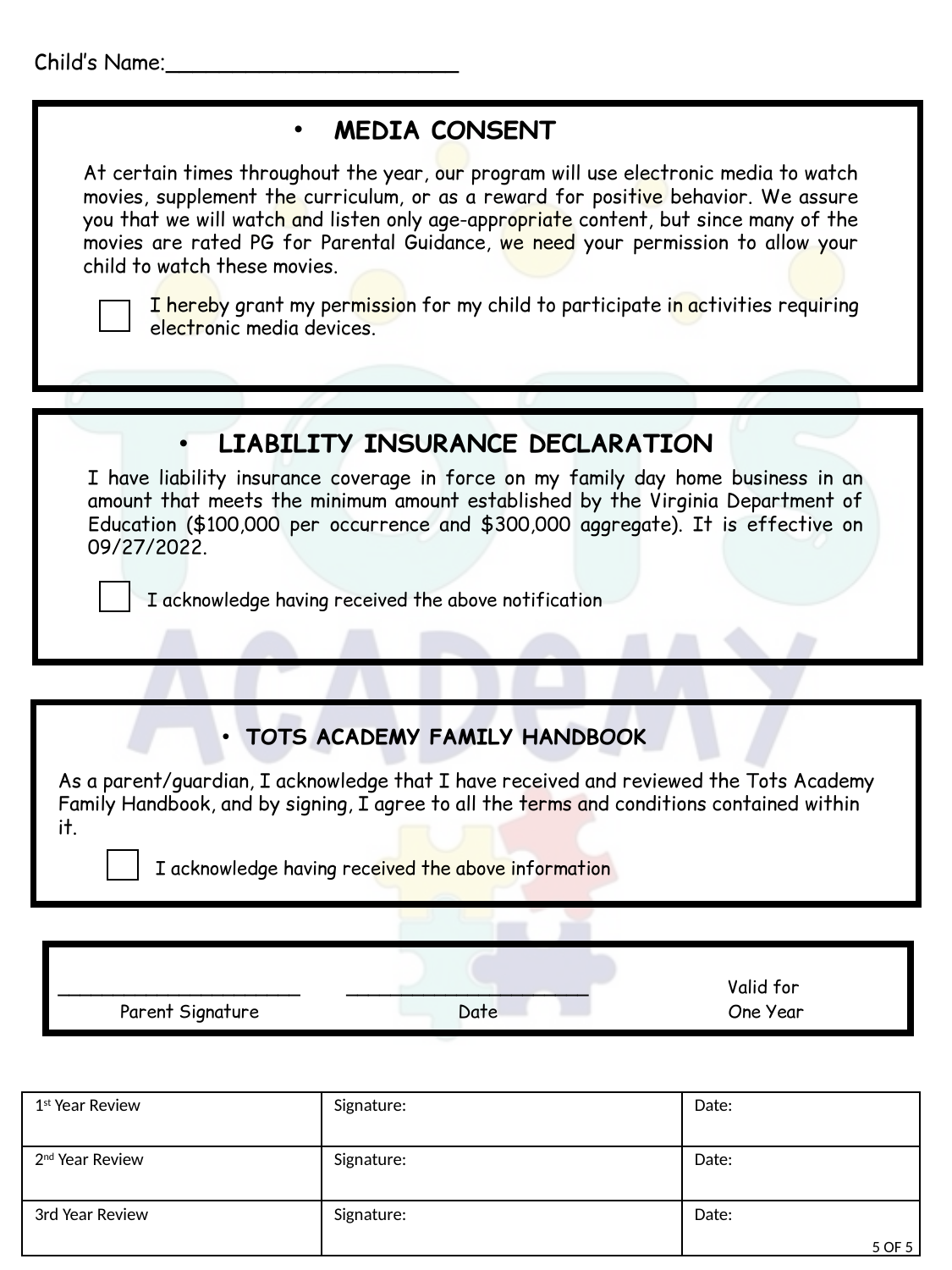

Child’s Name:______________________

MEDIA CONSENT
At certain times throughout the year, our program will use electronic media to watch movies, supplement the curriculum, or as a reward for positive behavior. We assure you that we will watch and listen only age-appropriate content, but since many of the movies are rated PG for Parental Guidance, we need your permission to allow your child to watch these movies.
I hereby grant my permission for my child to participate in activities requiring electronic media devices.

LIABILITY INSURANCE DECLARATION
I have liability insurance coverage in force on my family day home business in an amount that meets the minimum amount established by the Virginia Department of Education ($100,000 per occurrence and $300,000 aggregate). It is effective on 09/27/2022.

 I acknowledge having received the above notification

TOTS ACADEMY FAMILY HANDBOOK
As a parent/guardian, I acknowledge that I have received and reviewed the Tots Academy Family Handbook, and by signing, I agree to all the terms and conditions contained within it.

 I acknowledge having received the above information

| \_\_\_\_\_\_\_\_\_\_\_\_\_\_\_\_\_\_\_\_\_\_ Parent Signature | \_\_\_\_\_\_\_\_\_\_\_\_\_\_\_\_\_\_\_\_\_\_ Date | Valid for One Year |
| --- | --- | --- |
| 1st Year Review | Signature: | Date: |
| --- | --- | --- |
| 2nd Year Review | Signature: | Date: |
| 3rd Year Review | Signature: | Date: |
5 OF 5